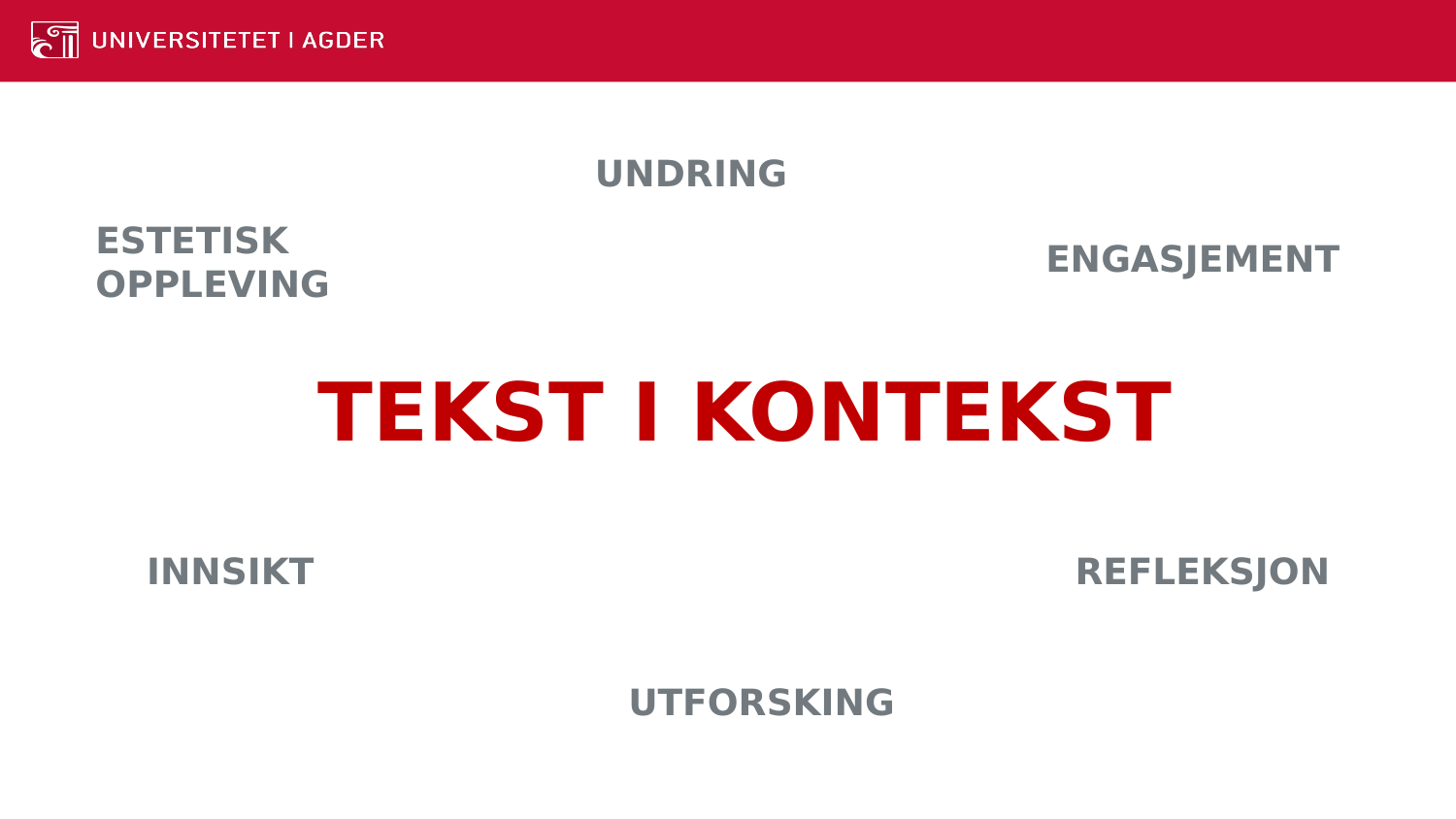

undring
# Estetisk oppleving
engasjement
TEKST I KONTEKST
refleksjon
innsikt
utforsking